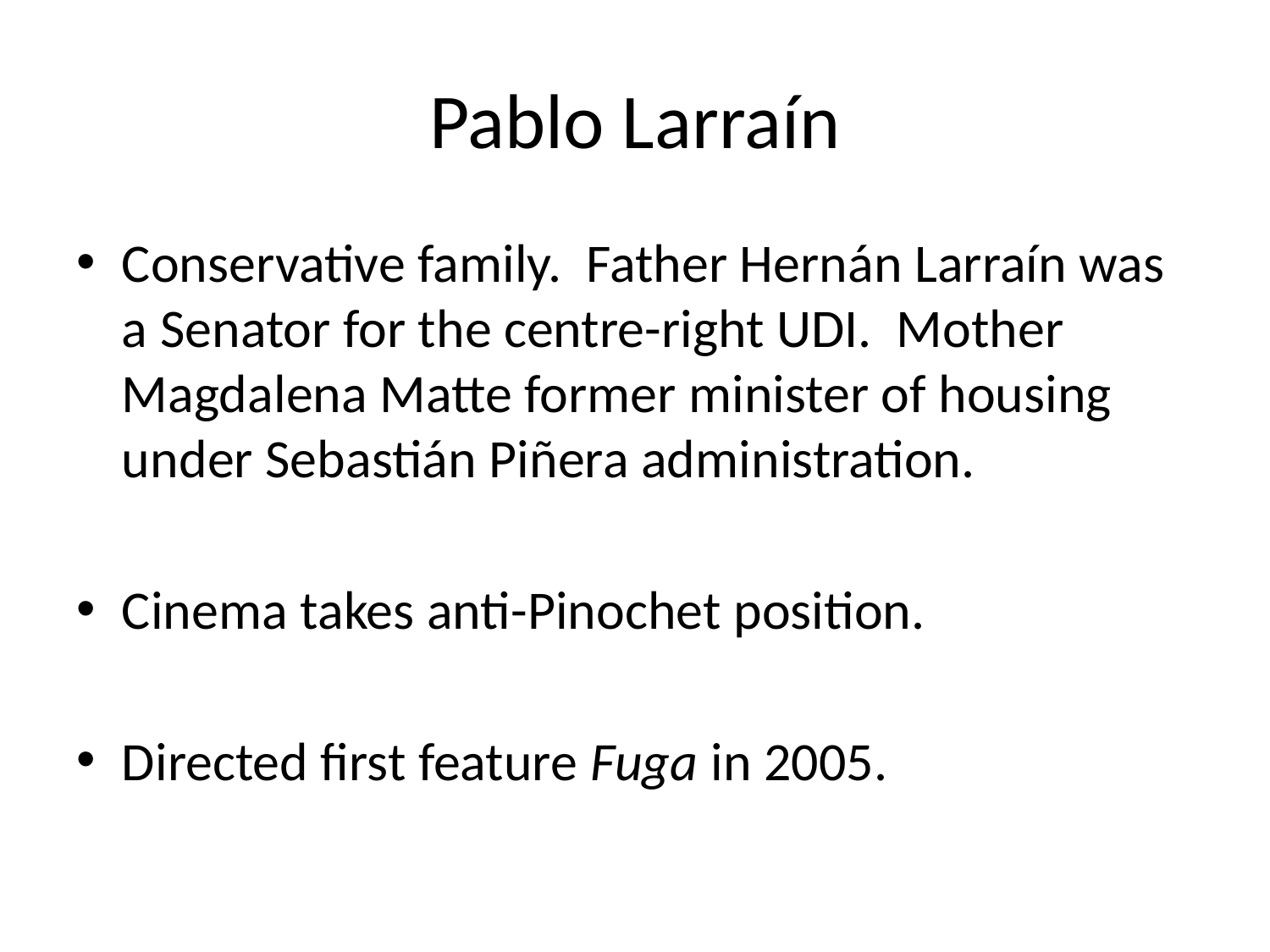

# Pablo Larraín
Conservative family.  Father Hernán Larraín was a Senator for the centre-right UDI.  Mother Magdalena Matte former minister of housing under Sebastián Piñera administration.

Cinema takes anti-Pinochet position.

Directed first feature Fuga in 2005.